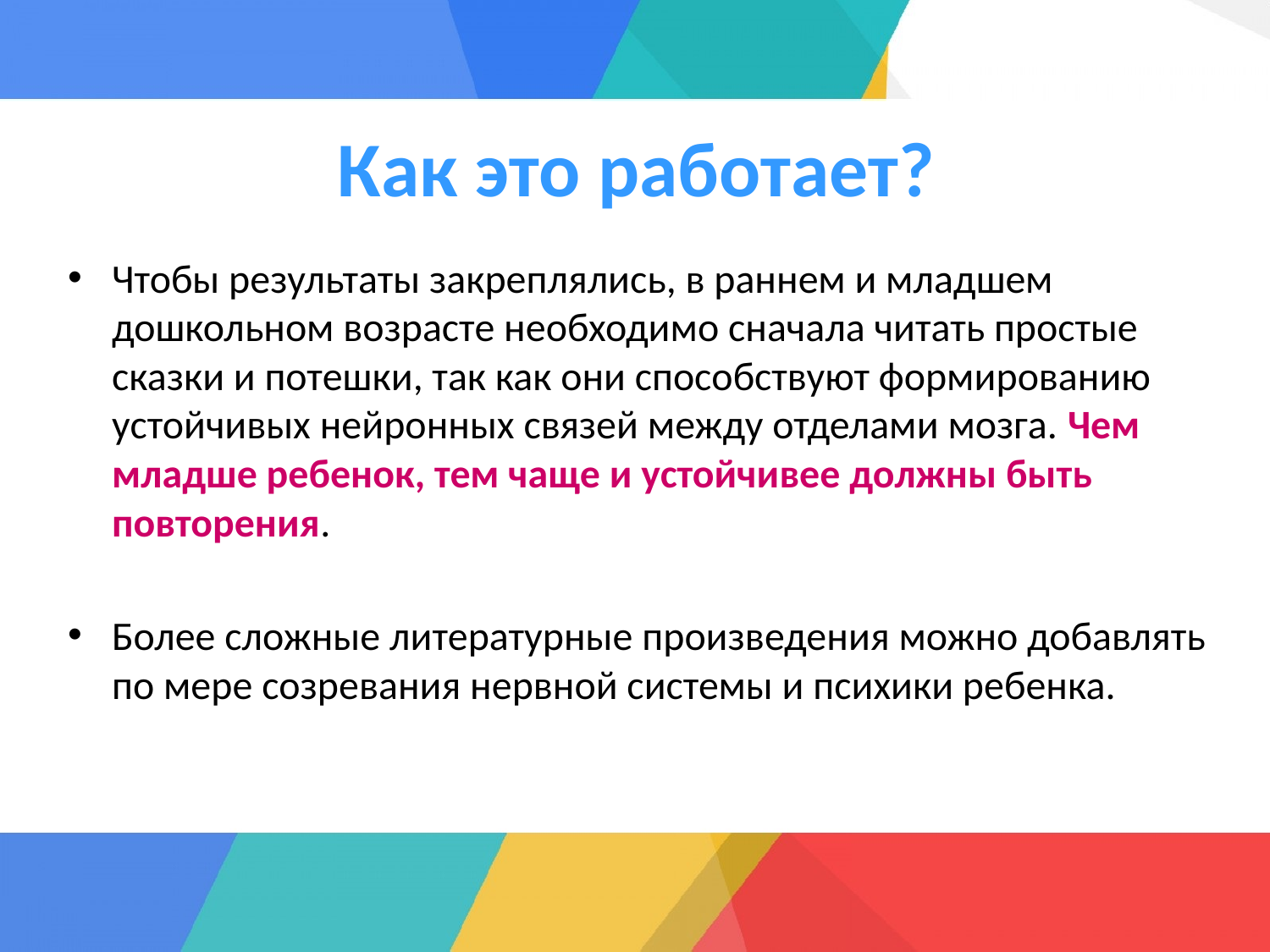

# Как это работает?
Чтобы результаты закреплялись, в раннем и младшем дошкольном возрасте необходимо сначала читать простые сказки и потешки, так как они способствуют формированию устойчивых нейронных связей между отделами мозга. Чем младше ребенок, тем чаще и устойчивее должны быть повторения.

Более сложные литературные произведения можно добавлять по мере созревания нервной системы и психики ребенка.